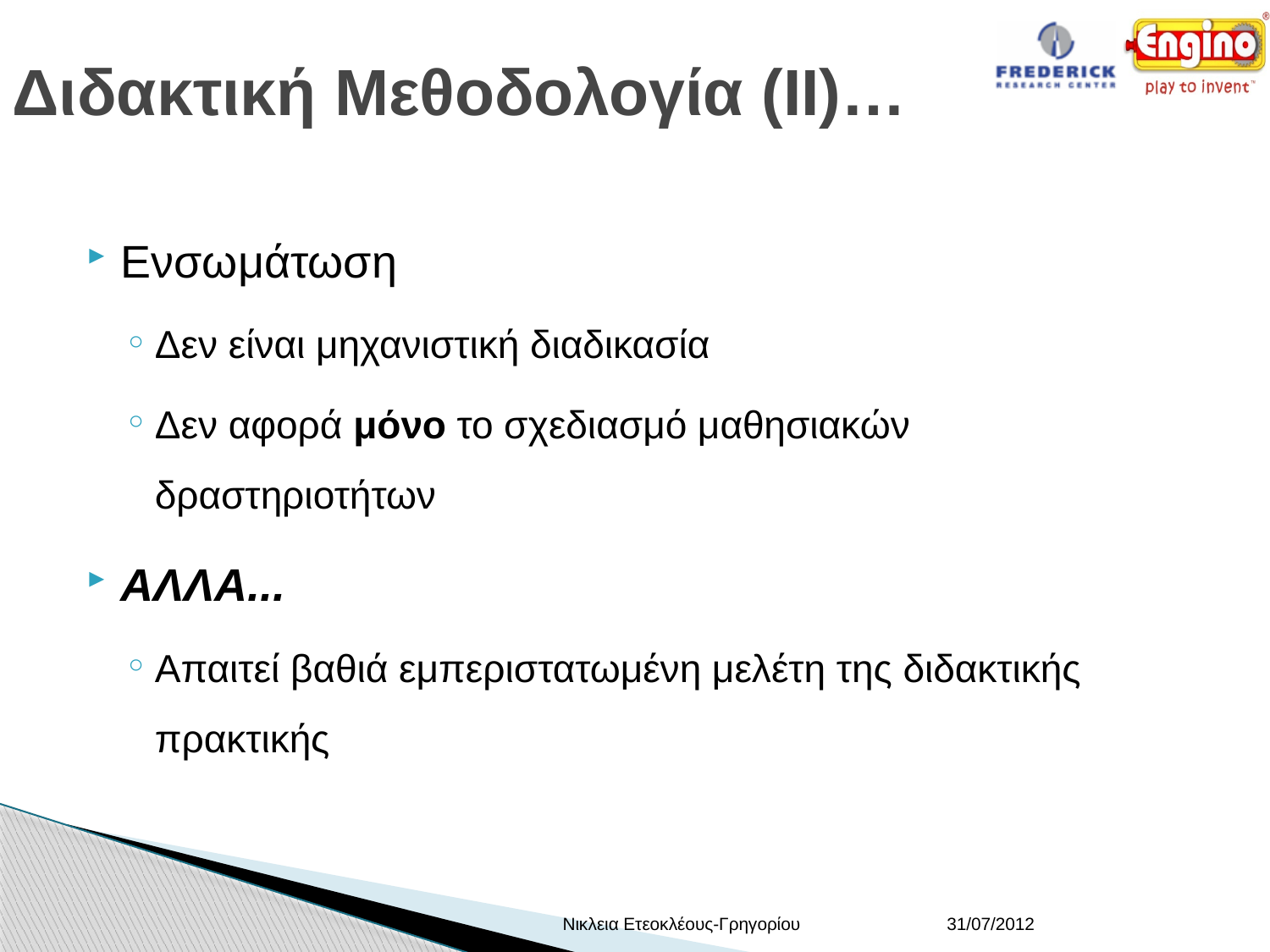

# Διδακτική Μεθοδολογία (ΙΙ)…
Ενσωμάτωση
Δεν είναι μηχανιστική διαδικασία
Δεν αφορά μόνο το σχεδιασμό μαθησιακών δραστηριοτήτων
ΑΛΛΑ...
Απαιτεί βαθιά εμπεριστατωμένη μελέτη της διδακτικής πρακτικής
Νικλεια Ετεοκλέους-Γρηγορίου
31/07/2012